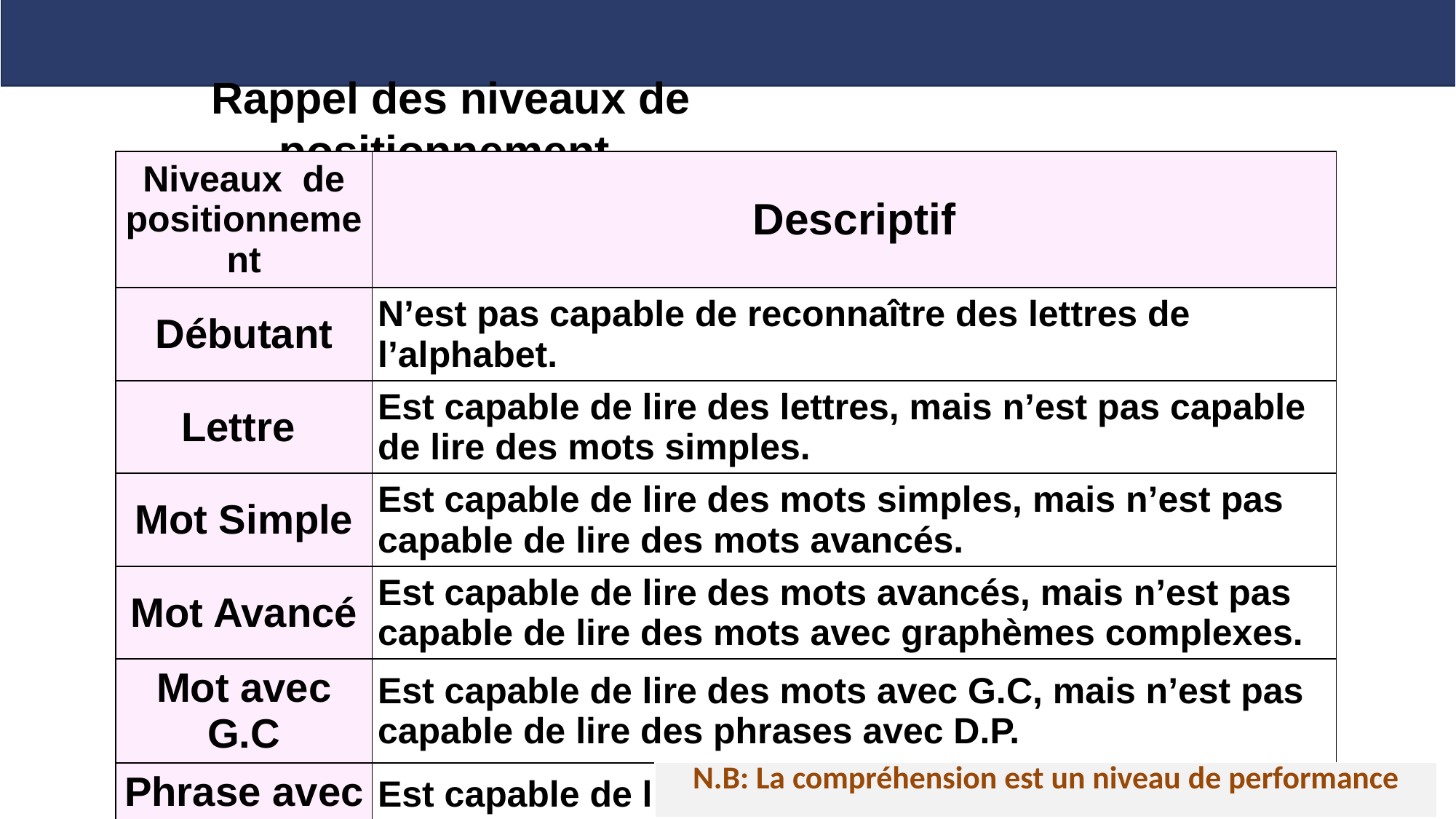

Rappel des niveaux de positionnement

| Niveaux de positionnement | Descriptif |
| --- | --- |
| Débutant | N’est pas capable de reconnaître des lettres de l’alphabet. |
| Lettre | Est capable de lire des lettres, mais n’est pas capable de lire des mots simples. |
| Mot Simple | Est capable de lire des mots simples, mais n’est pas capable de lire des mots avancés. |
| Mot Avancé | Est capable de lire des mots avancés, mais n’est pas capable de lire des mots avec graphèmes complexes. |
| Mot avec G.C | Est capable de lire des mots avec G.C, mais n’est pas capable de lire des phrases avec D.P. |
| Phrase avec DP | Est capable de lire des phrases avec D.P, mais n’est pas capable de lire un texte. |
| Texte | Est capable de lire un texte. |

| N.B: La compréhension est un niveau de performance |
| --- |